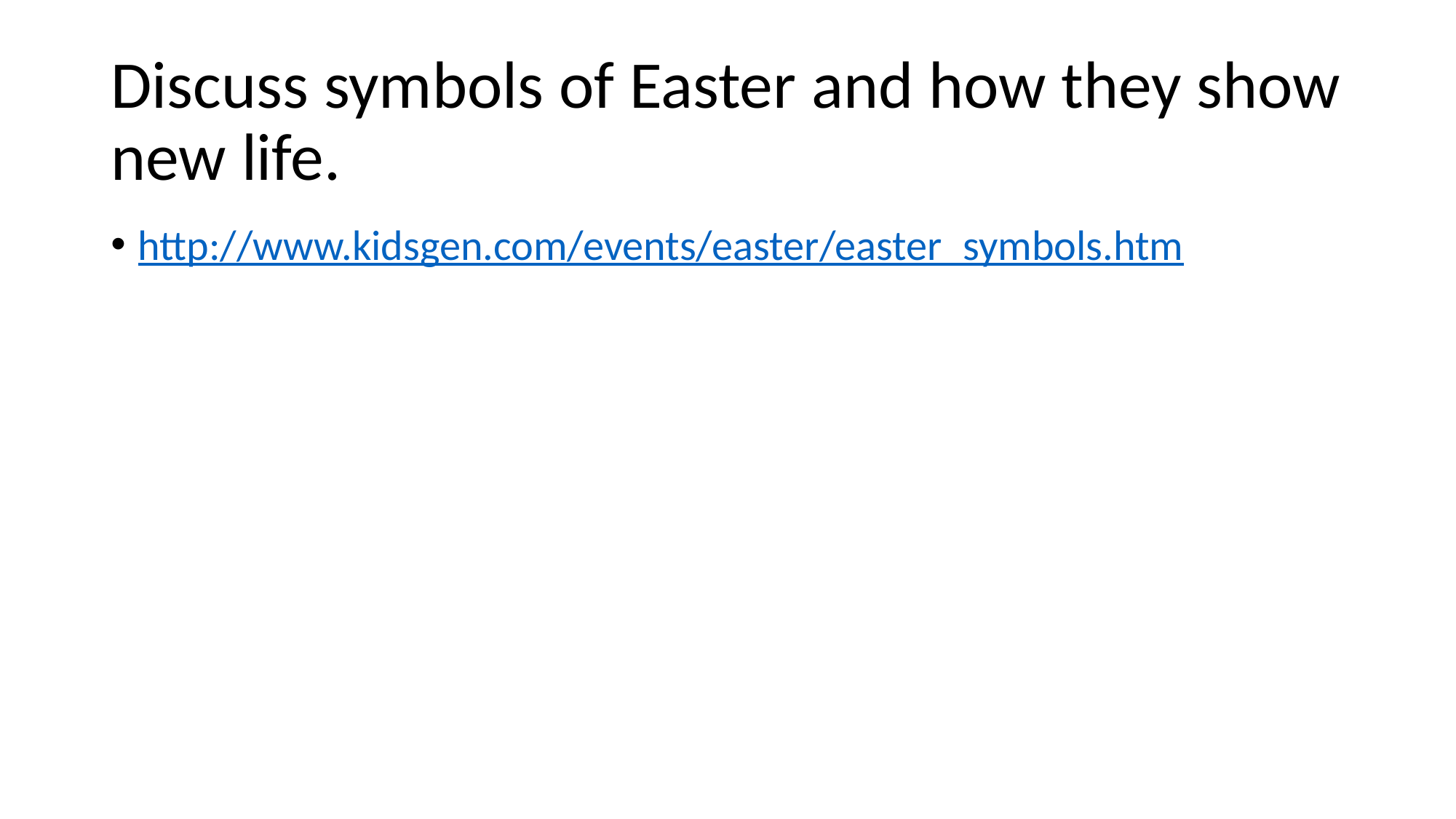

# Discuss symbols of Easter and how they show new life.
http://www.kidsgen.com/events/easter/easter_symbols.htm